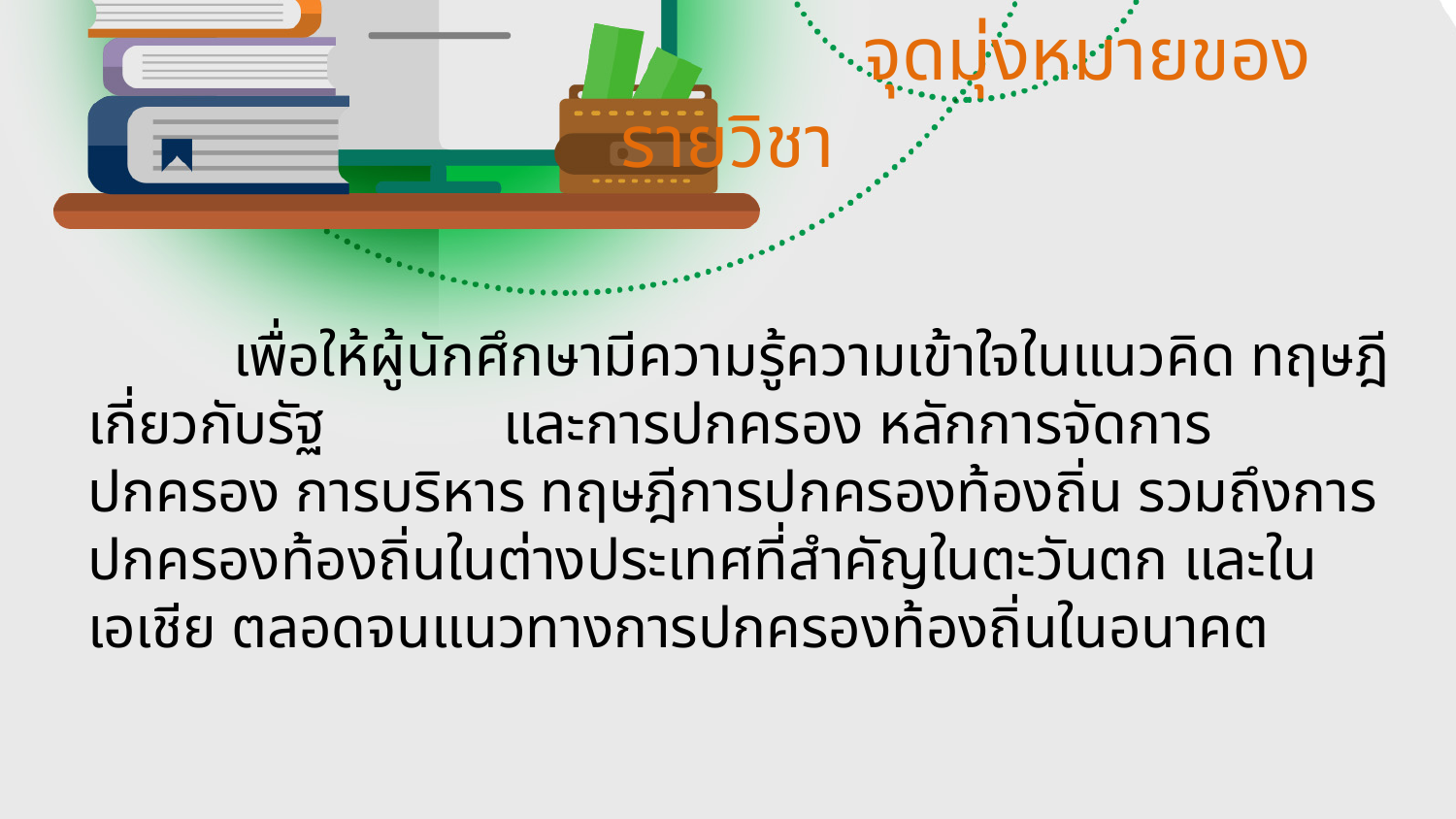

# จุดมุ่งหมายของรายวิชา
	เพื่อให้ผู้นักศึกษามีความรู้ความเข้าใจในแนวคิด ทฤษฎีเกี่ยวกับรัฐ            และการปกครอง หลักการจัดการปกครอง การบริหาร ทฤษฎีการปกครองท้องถิ่น รวมถึงการปกครองท้องถิ่นในต่างประเทศที่สำคัญในตะวันตก และในเอเชีย ตลอดจนแนวทางการปกครองท้องถิ่นในอนาคต